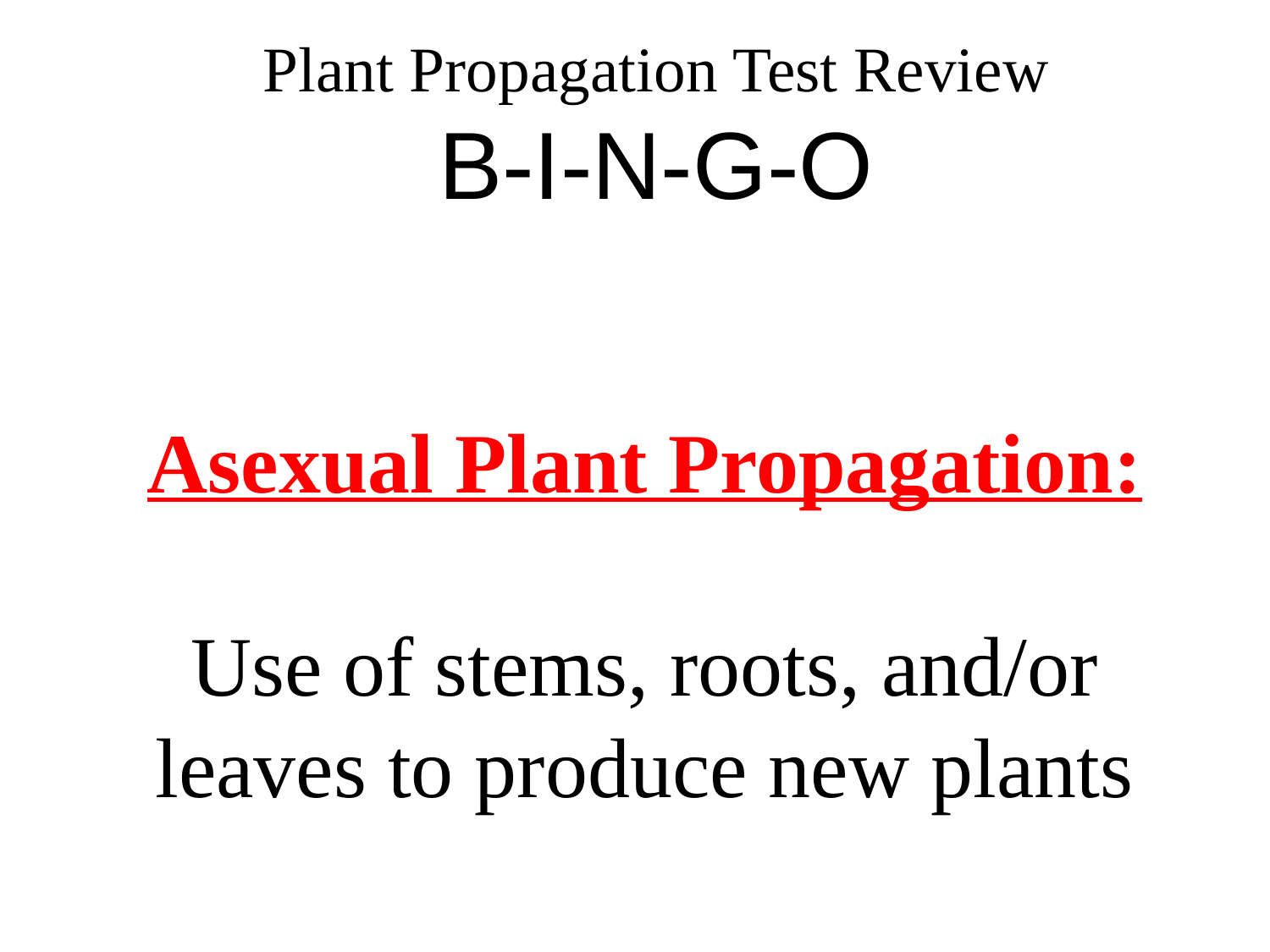

# Plant Propagation Test Review B-I-N-G-O
Asexual Plant Propagation:

Use of stems, roots, and/or leaves to produce new plants